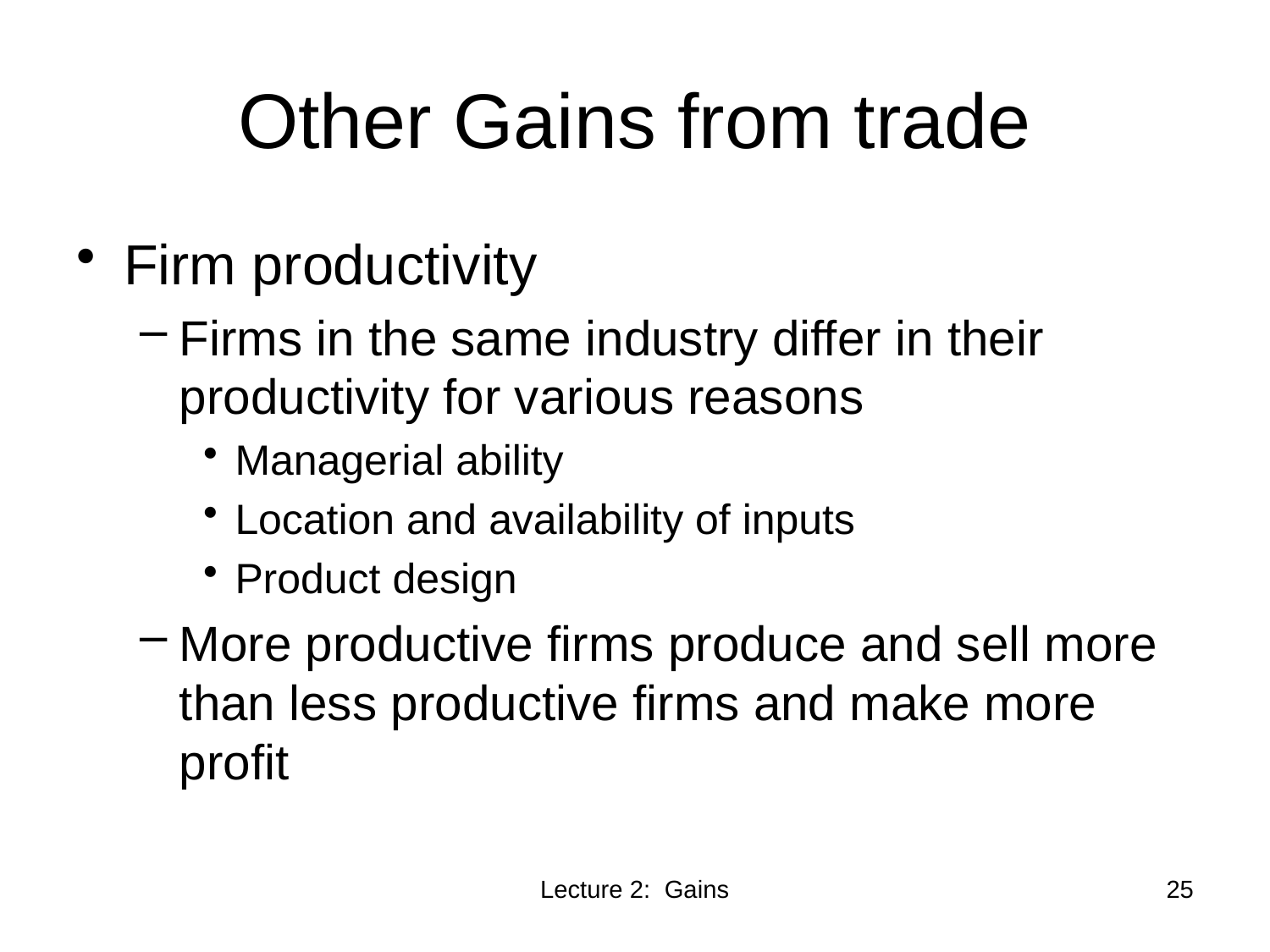

# Other Gains from trade
Firm productivity
Firms in the same industry differ in their productivity for various reasons
Managerial ability
Location and availability of inputs
Product design
More productive firms produce and sell more than less productive firms and make more profit

25
Lecture 2:  Gains